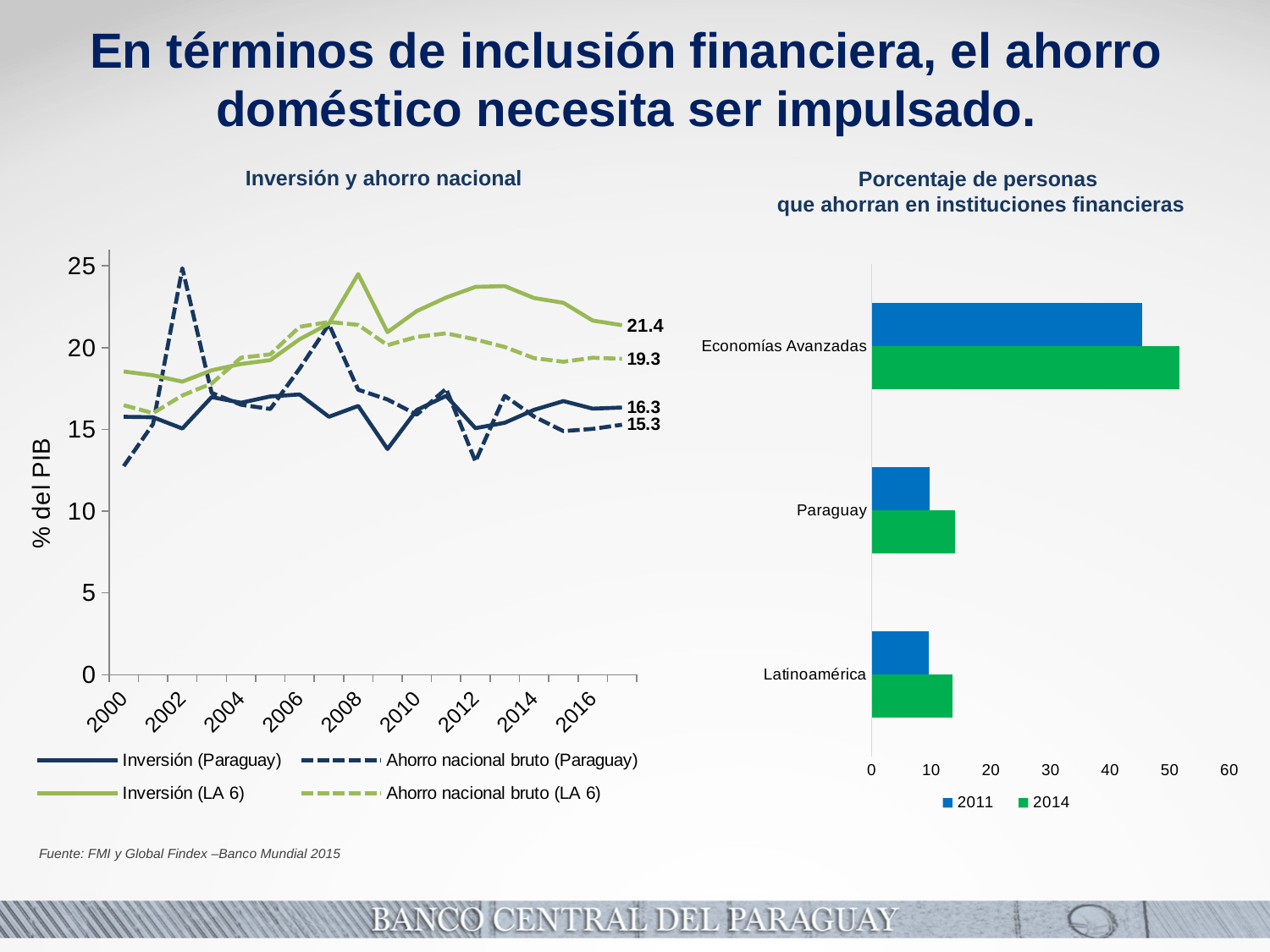

# En términos de inclusión financiera, el ahorro doméstico necesita ser impulsado.
Inversión y ahorro nacional
Porcentaje de personas
que ahorran en instituciones financieras

### Chart

| Category | Inversión (Paraguay) | Ahorro nacional bruto (Paraguay) | Inversión (LA 6) | Ahorro nacional bruto (LA 6) |
|---|---|---|---|---|
| 2000 | 15.773 | 12.758 | 18.54183333333333 | 16.481833333333334 |
| 2001 | 15.747 | 15.33 | 18.312833333333334 | 15.997833333333332 |
| 2002 | 15.056 | 24.855 | 17.923666666666666 | 17.080333333333332 |
| 2003 | 16.978 | 17.236 | 18.61466666666667 | 17.8075 |
| 2004 | 16.633 | 16.511 | 19.003333333333334 | 19.38733333333333 |
| 2005 | 17.017 | 16.252 | 19.236833333333333 | 19.591833333333337 |
| 2006 | 17.14 | 18.716 | 20.518166666666666 | 21.274999999999995 |
| 2007 | 15.774 | 21.426 | 21.469666666666665 | 21.574166666666667 |
| 2008 | 16.437 | 17.431 | 24.498 | 21.394666666666666 |
| 2009 | 13.804 | 16.831 | 20.946833333333334 | 20.153166666666667 |
| 2010 | 16.187 | 15.905 | 22.238833333333332 | 20.661166666666666 |
| 2011 | 17.055 | 17.492 | 23.064833333333336 | 20.876833333333334 |
| 2012 | 15.077 | 13.042 | 23.716166666666666 | 20.503833333333336 |
| 2013 | 15.409 | 17.059 | 23.765666666666664 | 20.0415 |
| 2014 | 16.199 | 15.786 | 23.035 | 19.359333333333336 |
| 2015 | 16.733 | 14.898 | 22.745166666666666 | 19.13933333333333 |
| 2016 | 16.274 | 15.035 | 21.655333333333335 | 19.382499999999997 |
| 2017 | 16.339 | 15.289 | 21.375333333333334 | 19.32183333333333 |

### Chart

| Category | 2014 | 2011 |
|---|---|---|
| Latinoamérica | 13.5 | 9.6 |
| Paraguay | 14.0 | 9.7 |
| Economías Avanzadas | 51.6 | 45.3 |
Fuente: FMI y Global Findex –Banco Mundial 2015